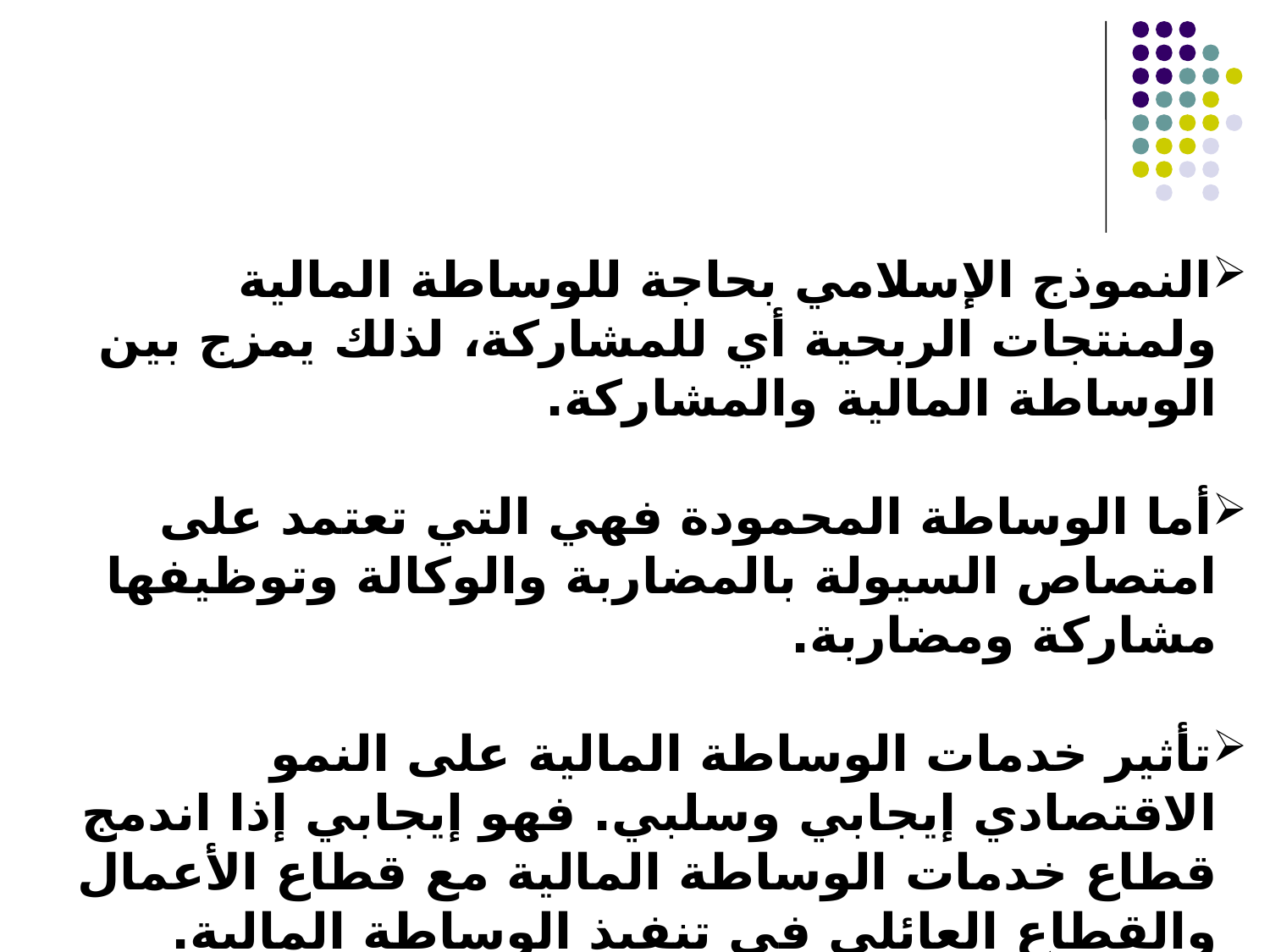

النموذج الإسلامي بحاجة للوساطة المالية ولمنتجات الربحية أي للمشاركة، لذلك يمزج بين الوساطة المالية والمشاركة.

أما الوساطة المحمودة فهي التي تعتمد على امتصاص السيولة بالمضاربة والوكالة وتوظيفها مشاركة ومضاربة.

تأثير خدمات الوساطة المالية على النمو الاقتصادي إيجابي وسلبي. فهو إيجابي إذا اندمج قطاع خدمات الوساطة المالية مع قطاع الأعمال والقطاع العائلي في تنفيذ الوساطة المالية. وسلبي إذا تخلى عن هذا الدور وانعدمت كفاءته في توجيه المدخرات للقطاعات ذات الإنتاجية الأعلى. وكذلك إذا أدت خدماته إلى تحويل السيولة إلى الخارج مع حاجة السوق المحلية إليها.